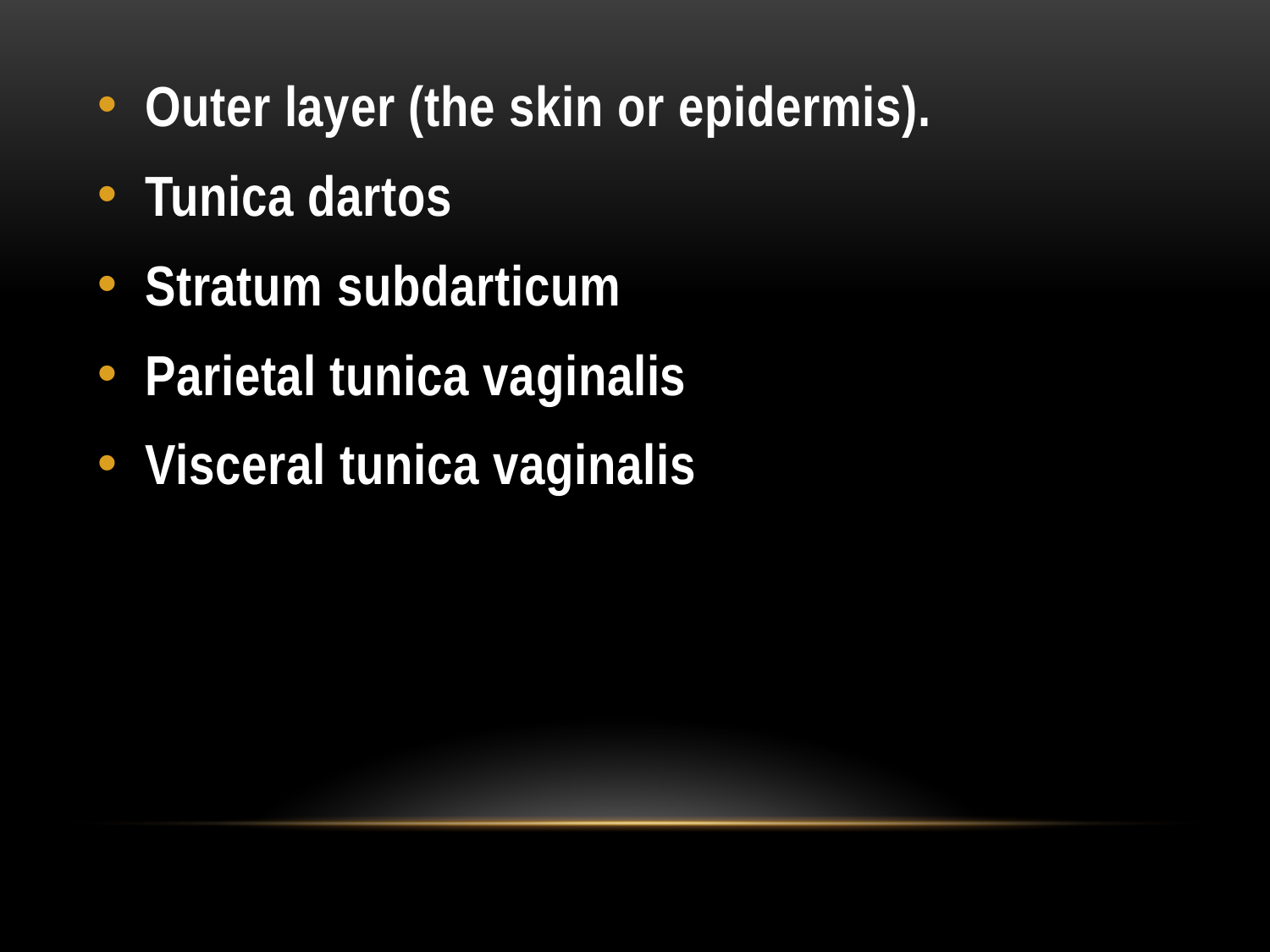

Outer layer (the skin or epidermis).
Tunica dartos
Stratum subdarticum
Parietal tunica vaginalis
Visceral tunica vaginalis